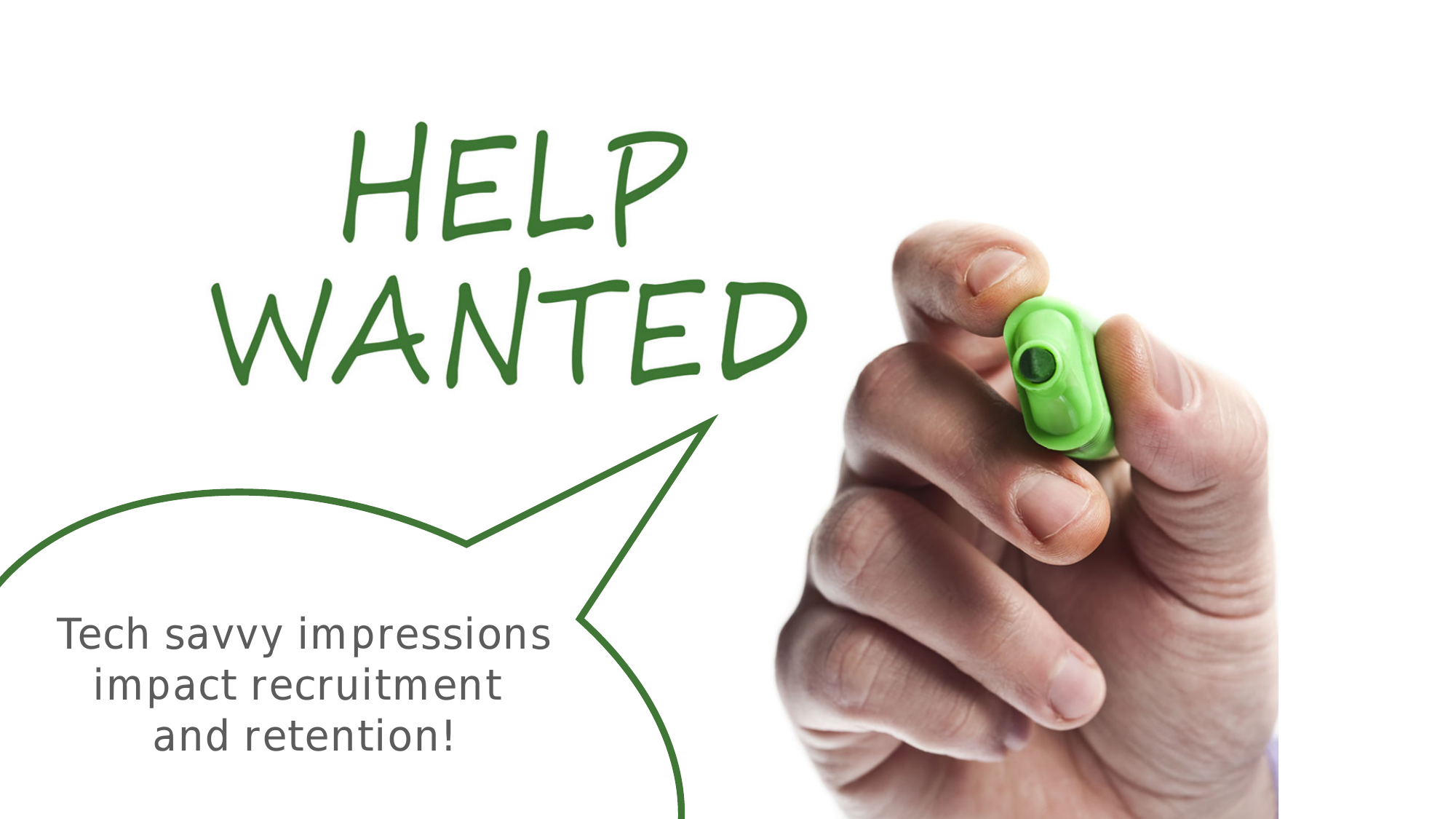

Tech savvy impressions impact recruitment
and retention!